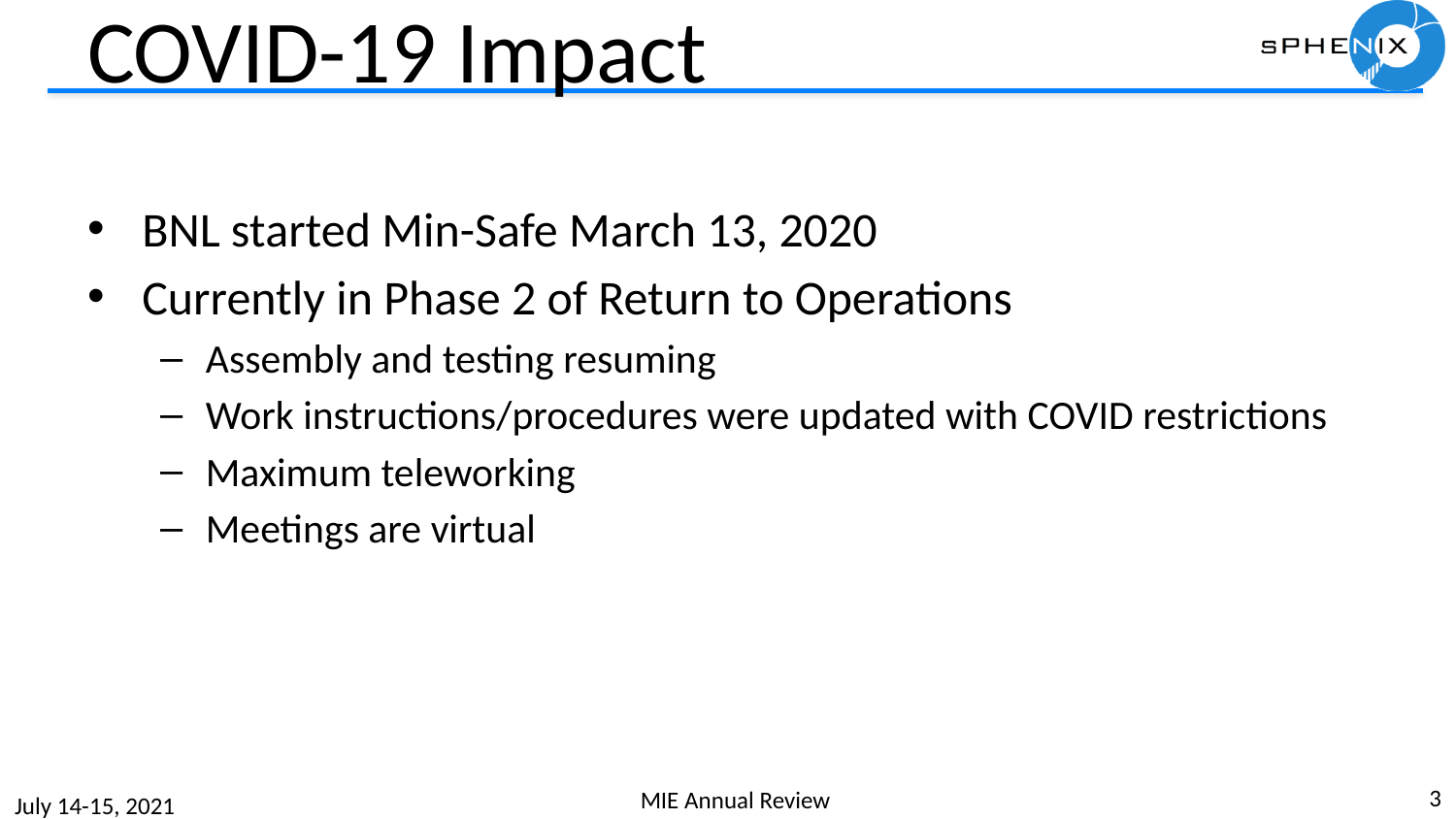

# COVID-19 Impact
BNL started Min-Safe March 13, 2020
Currently in Phase 2 of Return to Operations
Assembly and testing resuming
Work instructions/procedures were updated with COVID restrictions
Maximum teleworking
Meetings are virtual

3
MIE Annual Review
July 14-15, 2021